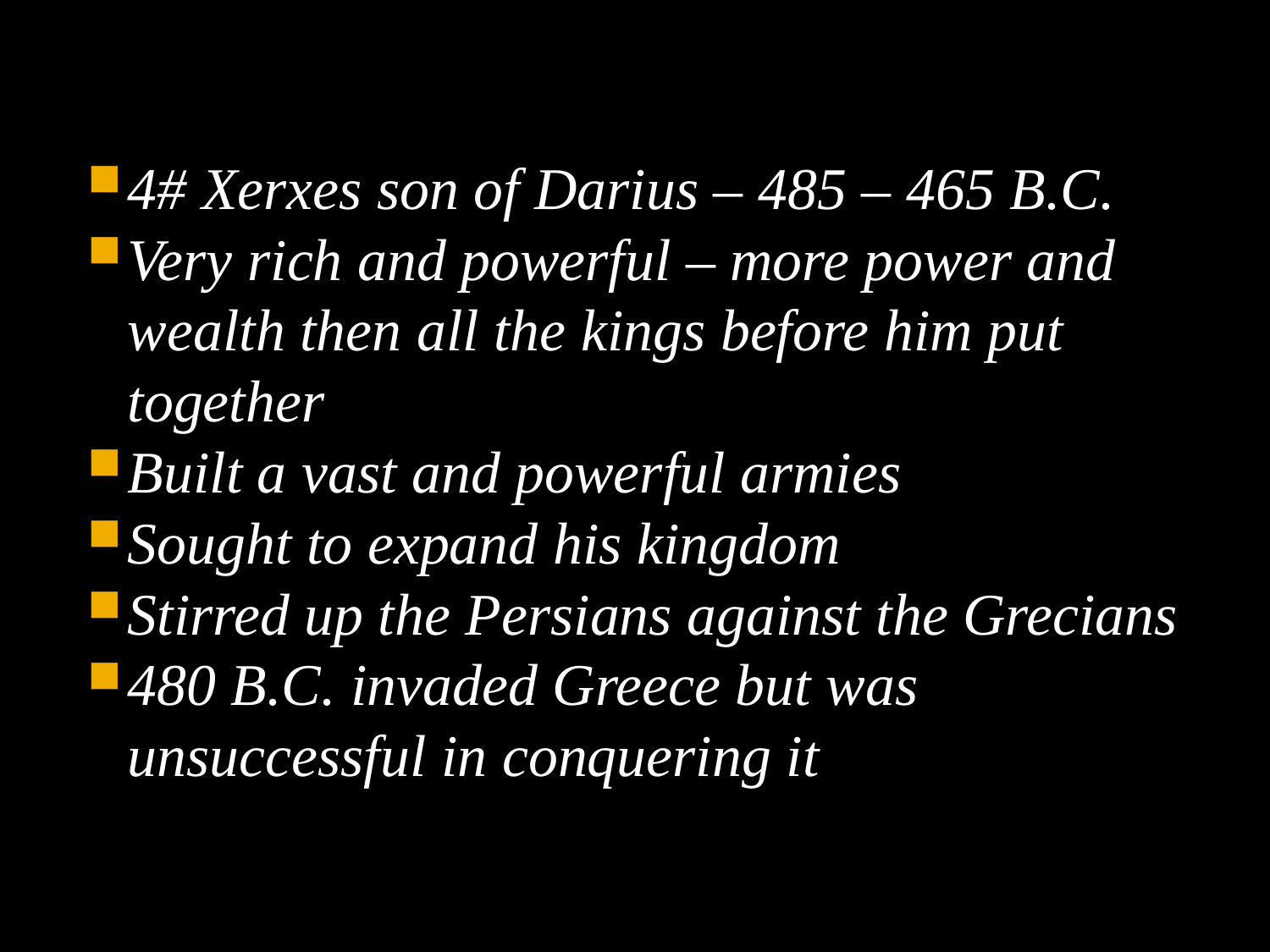

4# Xerxes son of Darius – 485 – 465 B.C.
Very rich and powerful – more power and wealth then all the kings before him put together
Built a vast and powerful armies
Sought to expand his kingdom
Stirred up the Persians against the Grecians
480 B.C. invaded Greece but was unsuccessful in conquering it